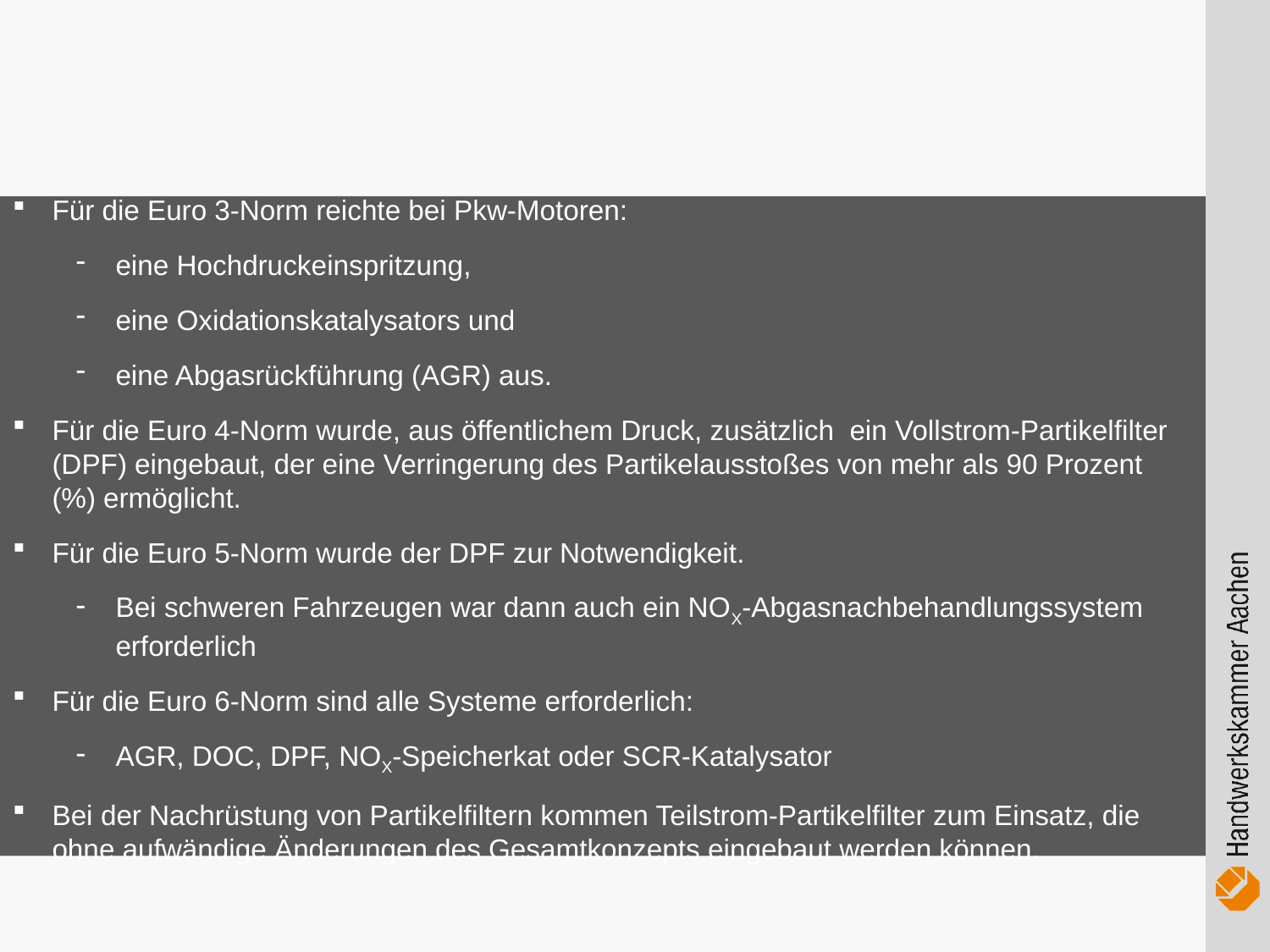

Für die Euro 3-Norm reichte bei Pkw-Motoren:
eine Hochdruckeinspritzung,
eine Oxidationskatalysators und
eine Abgasrückführung (AGR) aus.
Für die Euro 4-Norm wurde, aus öffentlichem Druck, zusätzlich  ein Vollstrom-Partikelfilter (DPF) eingebaut, der eine Verringerung des Partikelausstoßes von mehr als 90 Prozent (%) ermöglicht.
Für die Euro 5-Norm wurde der DPF zur Notwendigkeit.
Bei schweren Fahrzeugen war dann auch ein NOX-Abgasnachbehandlungssystem erforderlich
Für die Euro 6-Norm sind alle Systeme erforderlich:
AGR, DOC, DPF, NOX-Speicherkat oder SCR-Katalysator
Bei der Nachrüstung von Partikelfiltern kommen Teilstrom-Partikelfilter zum Einsatz, die ohne aufwändige Änderungen des Gesamtkonzepts eingebaut werden können.